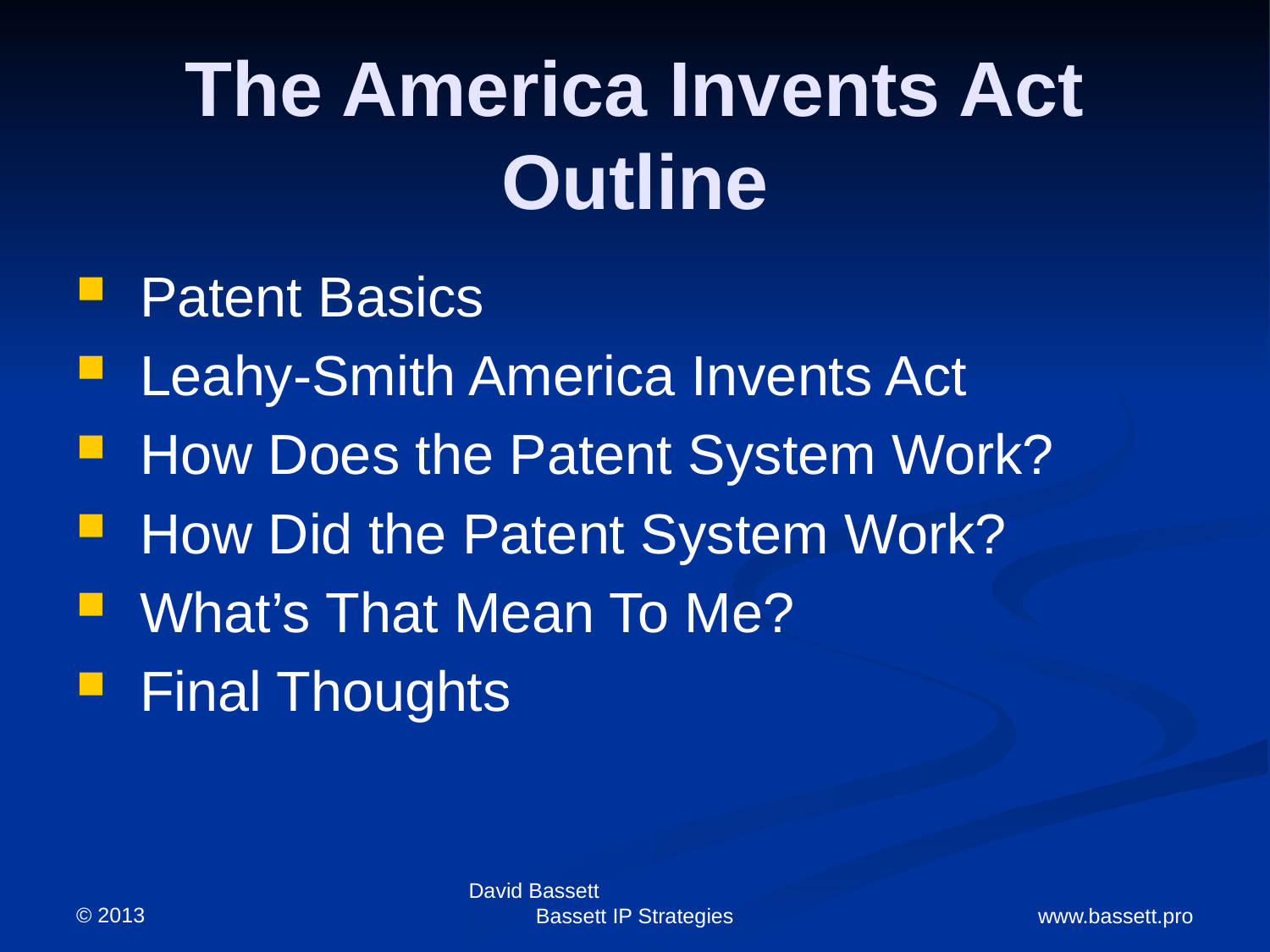

# The America Invents Act Outline
Patent Basics
Leahy-Smith America Invents Act
How Does the Patent System Work?
How Did the Patent System Work?
What’s That Mean To Me?
Final Thoughts
© 2013
David Bassett                                   Bassett IP Strategies
www.bassett.pro